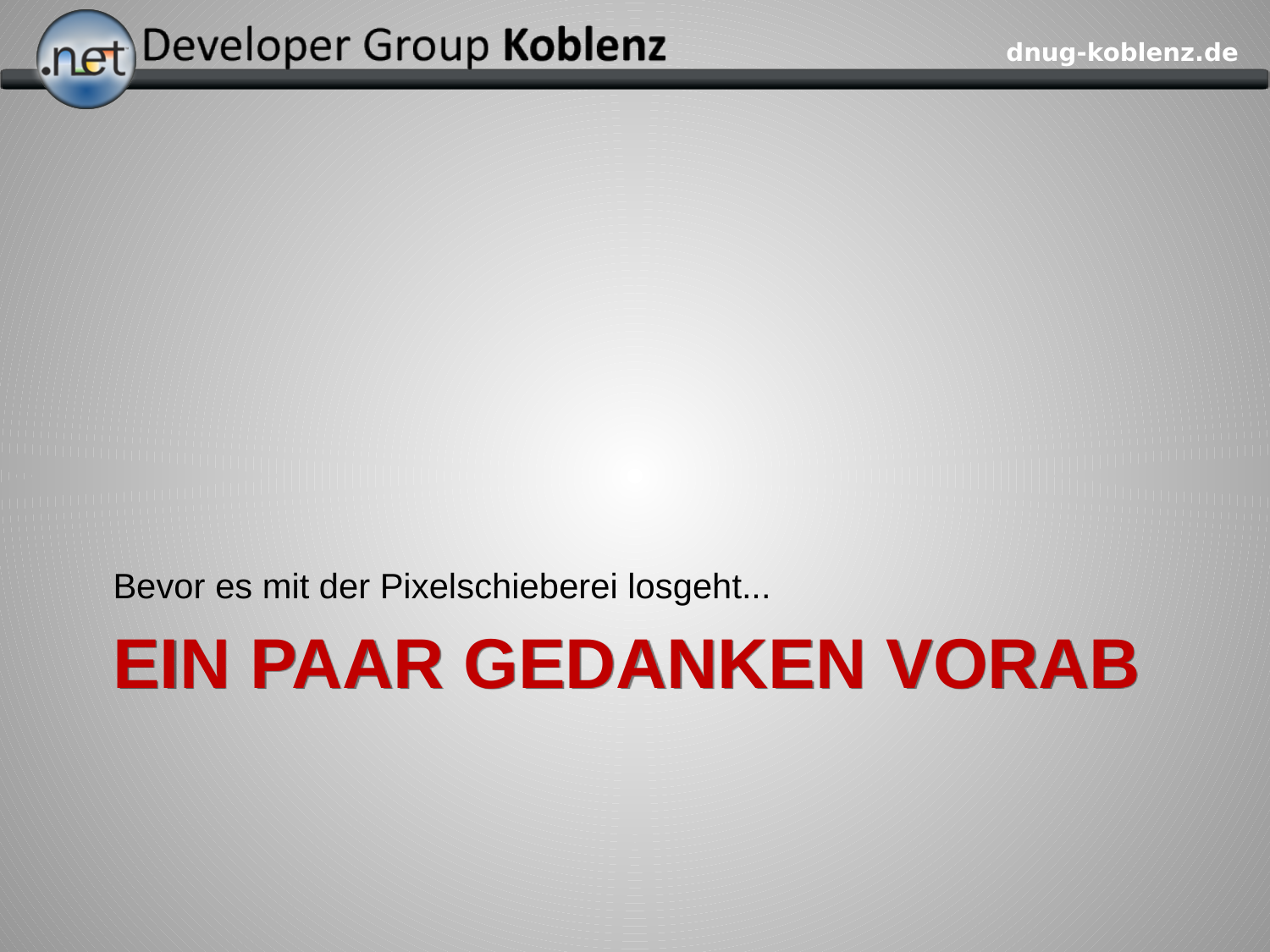

Bevor es mit der Pixelschieberei losgeht...
# Ein paar gedanken vorab